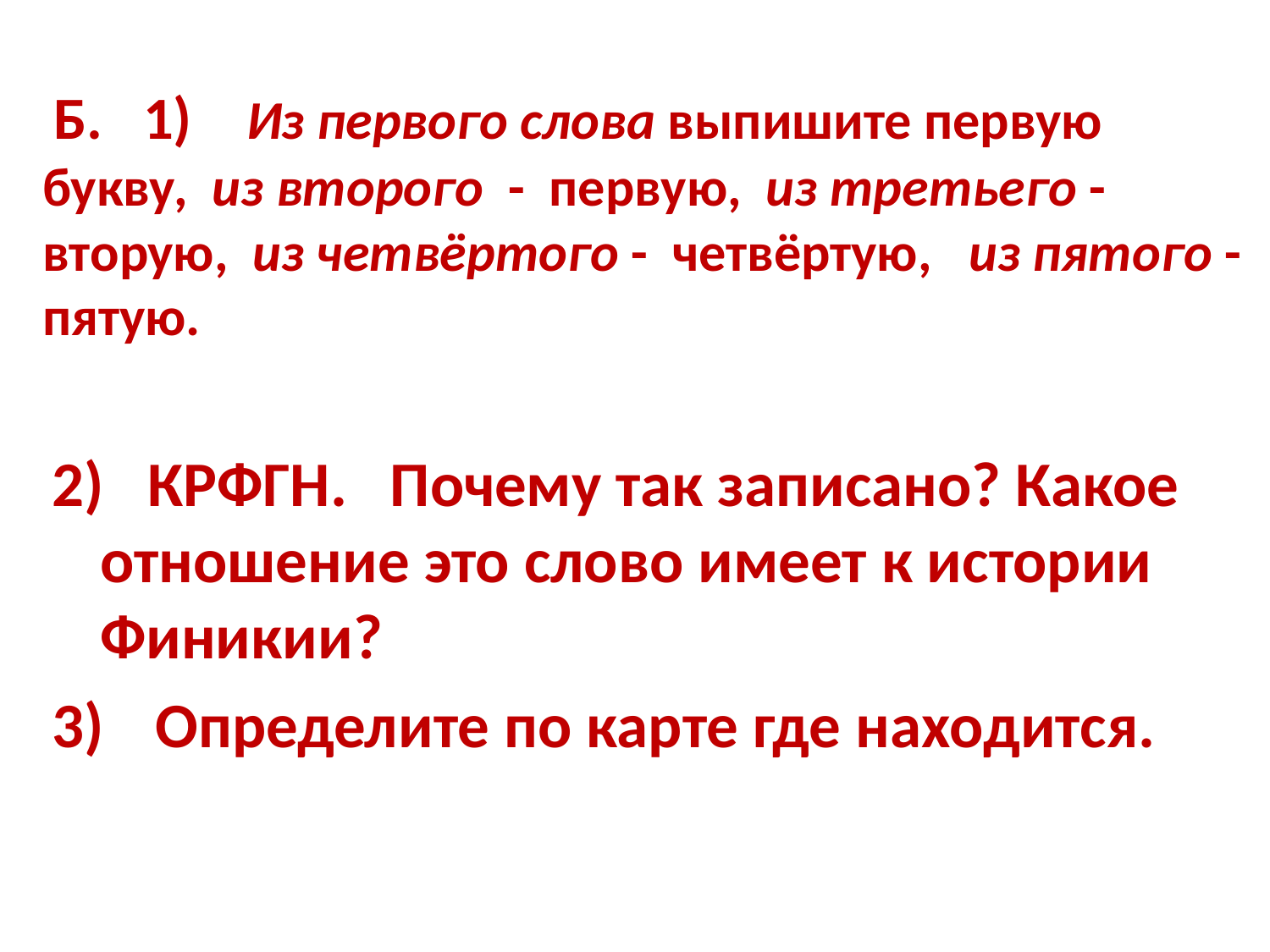

# Б.   1)    Из первого слова выпишите первую букву,  из второго  -  первую,  из третьего - вторую,  из четвёртого -  четвёртую,   из пятого - пятую.
2)   КРФГН.   Почему так записано? Какое отношение это слово имеет к истории Финикии?
Определите по карте где находится.